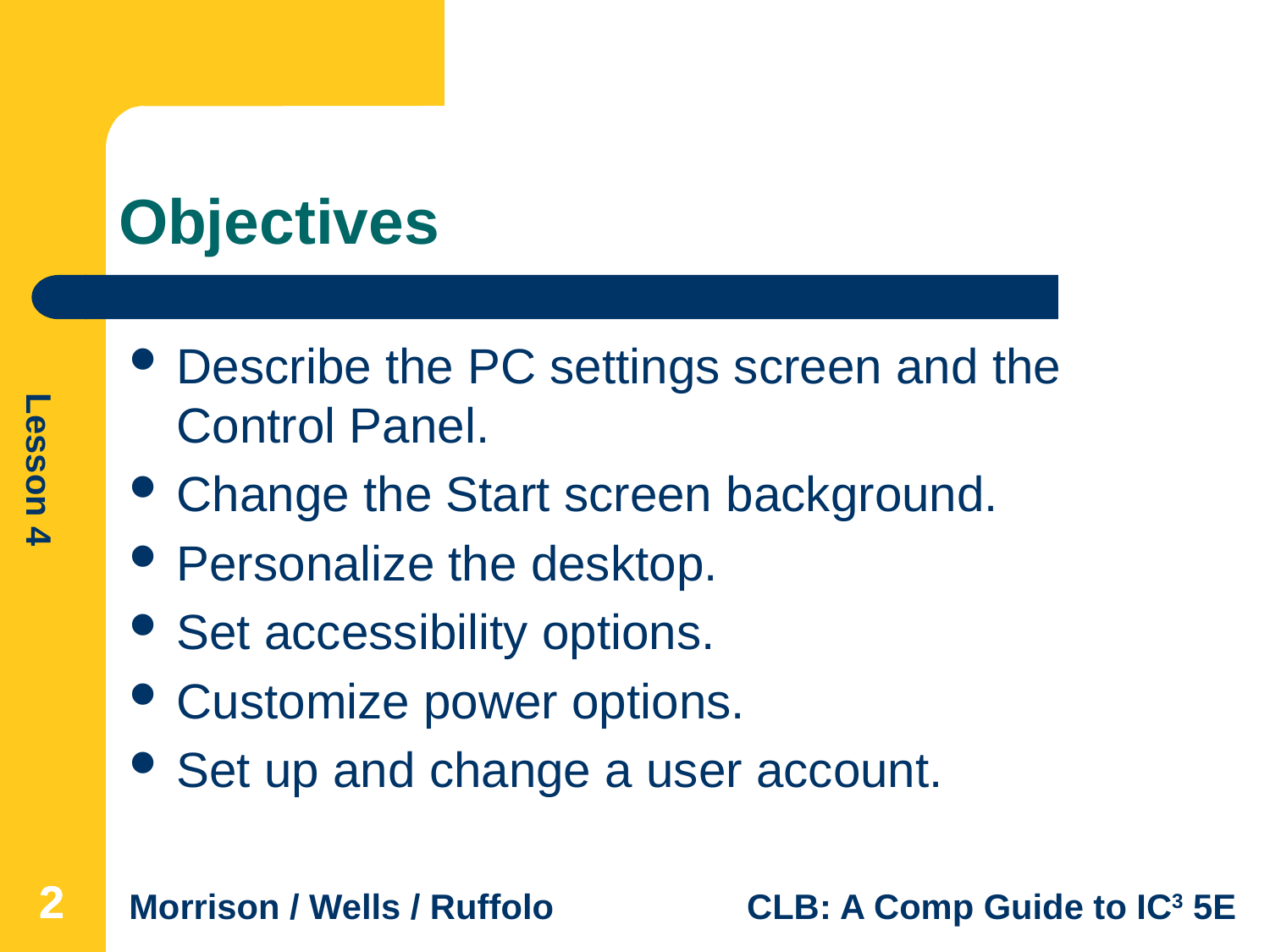

# Objectives
Describe the PC settings screen and the Control Panel.
Change the Start screen background.
Personalize the desktop.
Set accessibility options.
Customize power options.
Set up and change a user account.
2
2
2